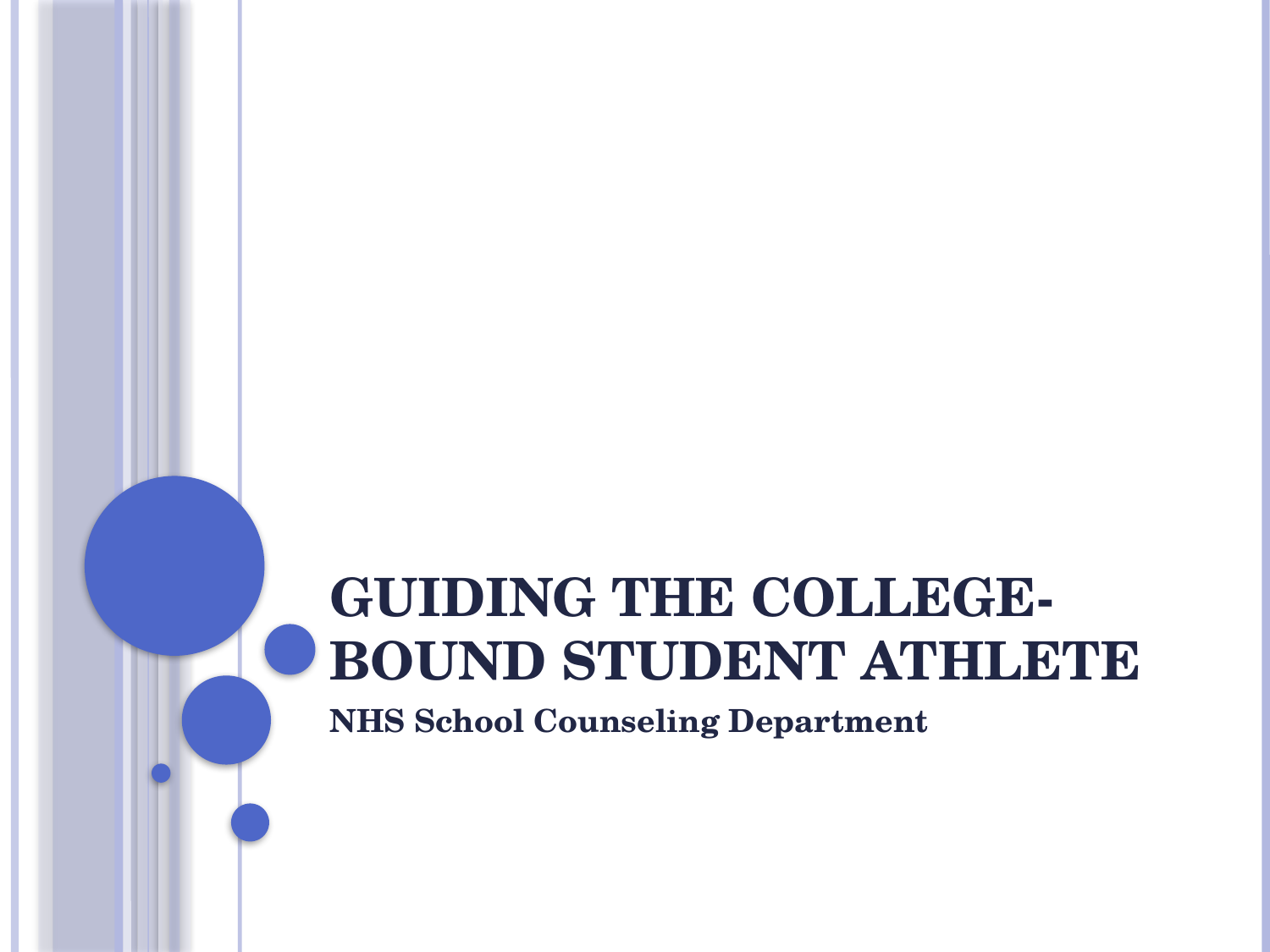

# Guiding the College-Bound Student Athlete
NHS School Counseling Department